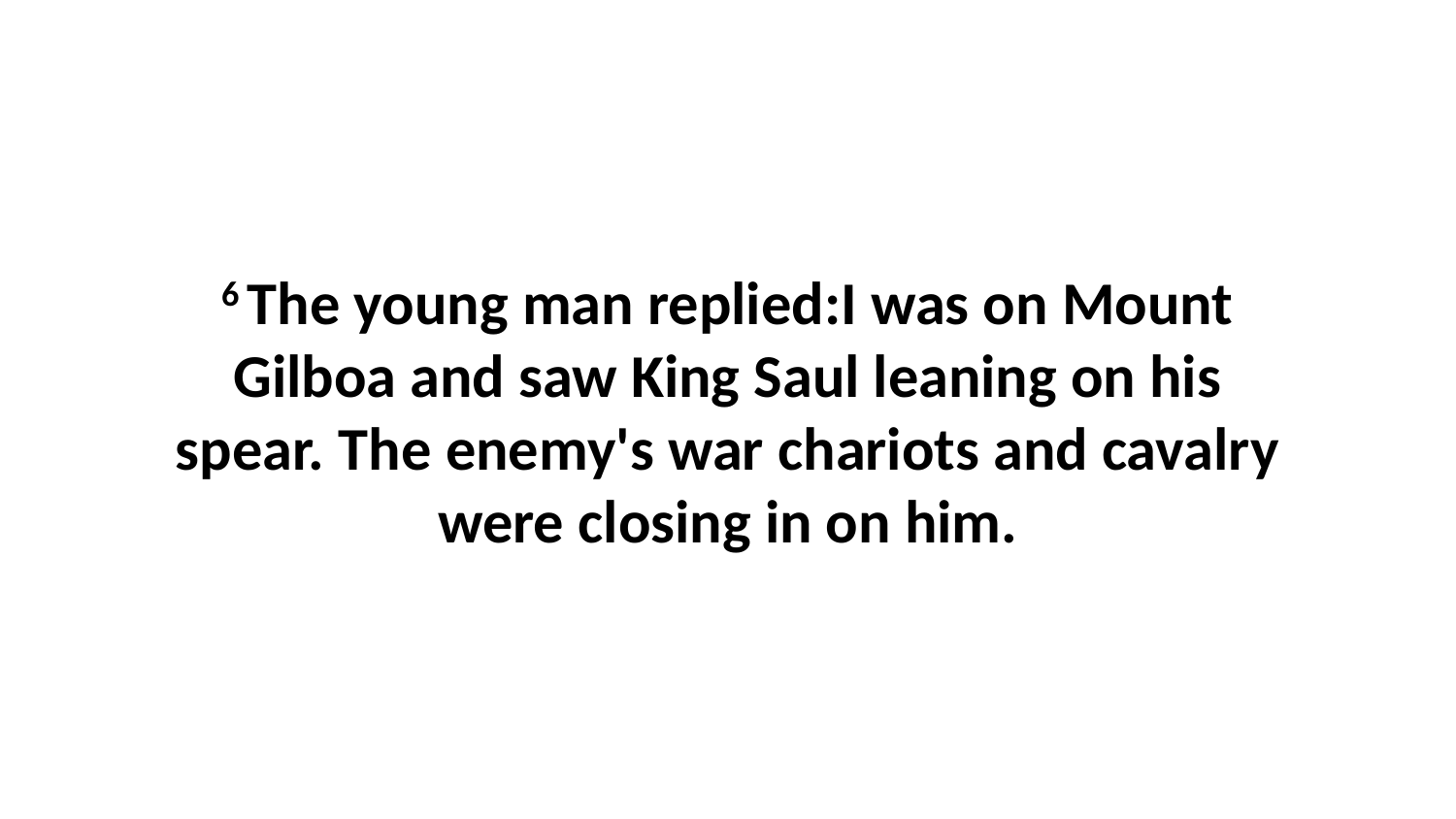

6 The young man replied:I was on Mount Gilboa and saw King Saul leaning on his spear. The enemy's war chariots and cavalry were closing in on him.